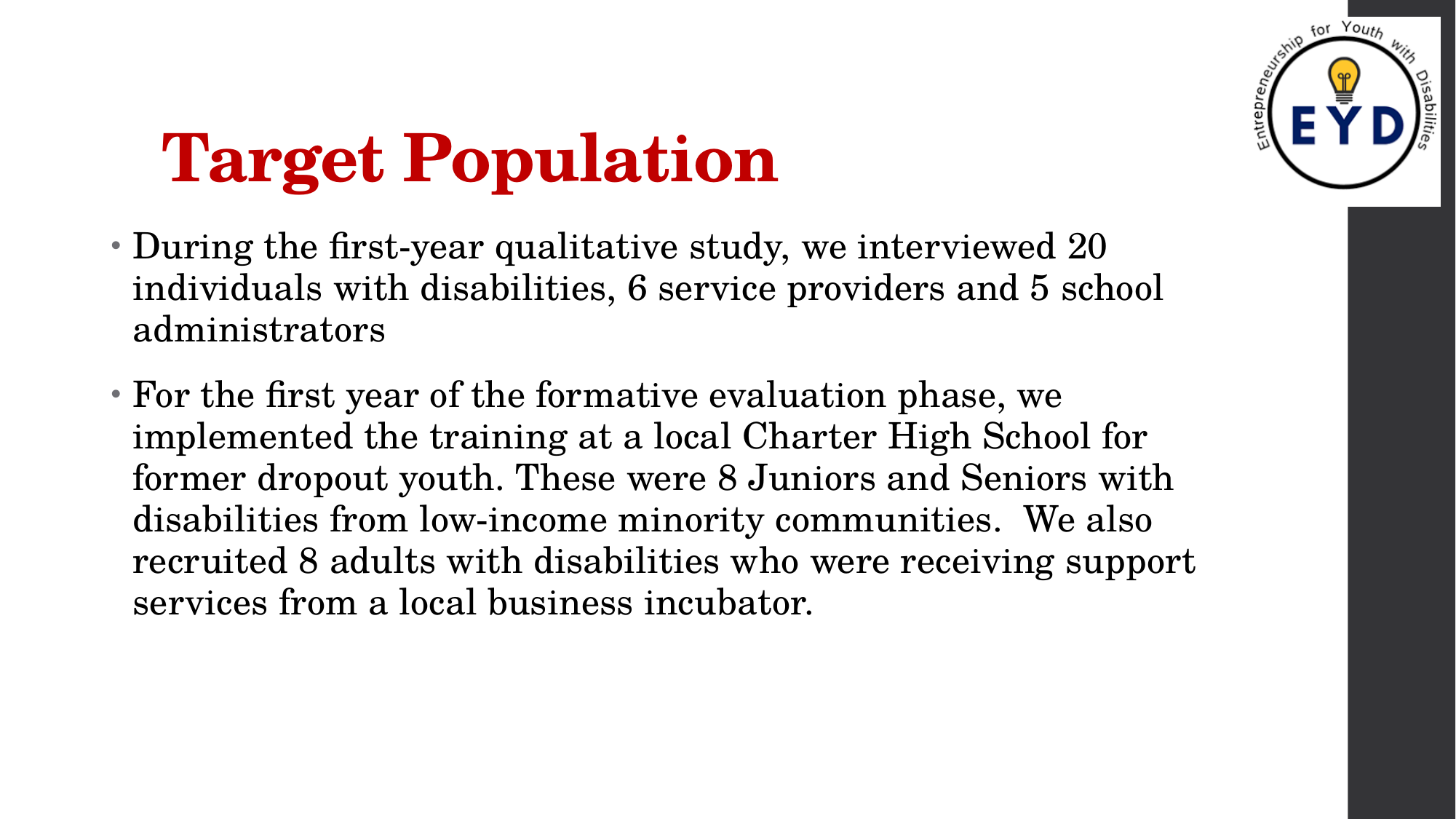

# Target Population
During the first-year qualitative study, we interviewed 20 individuals with disabilities, 6 service providers and 5 school administrators
For the first year of the formative evaluation phase, we implemented the training at a local Charter High School for former dropout youth. These were 8 Juniors and Seniors with disabilities from low-income minority communities.  We also recruited 8 adults with disabilities who were receiving support services from a local business incubator.